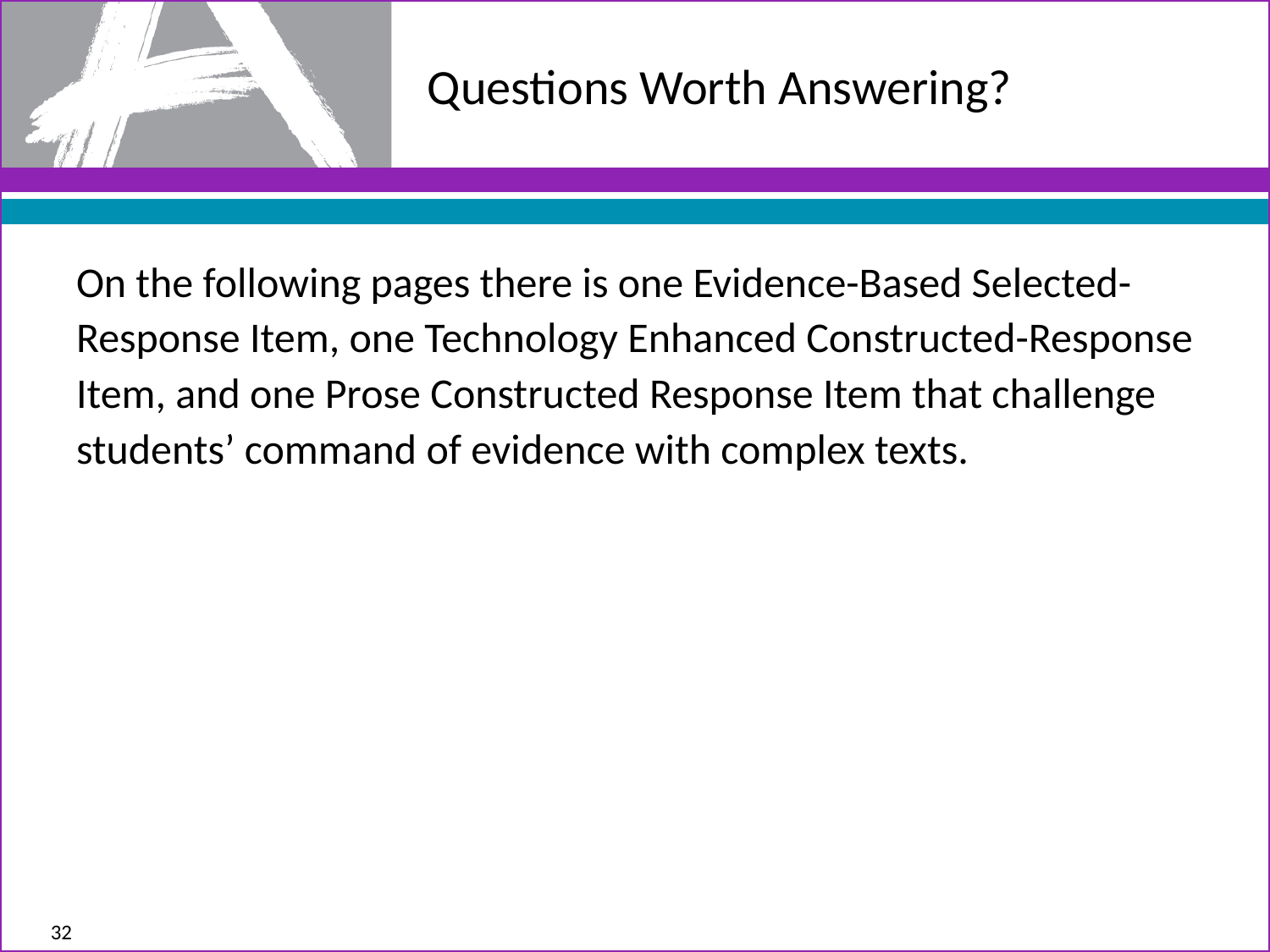

# Questions Worth Answering?
On the following pages there is one Evidence-Based Selected-Response Item, one Technology Enhanced Constructed-Response Item, and one Prose Constructed Response Item that challenge students’ command of evidence with complex texts.
32